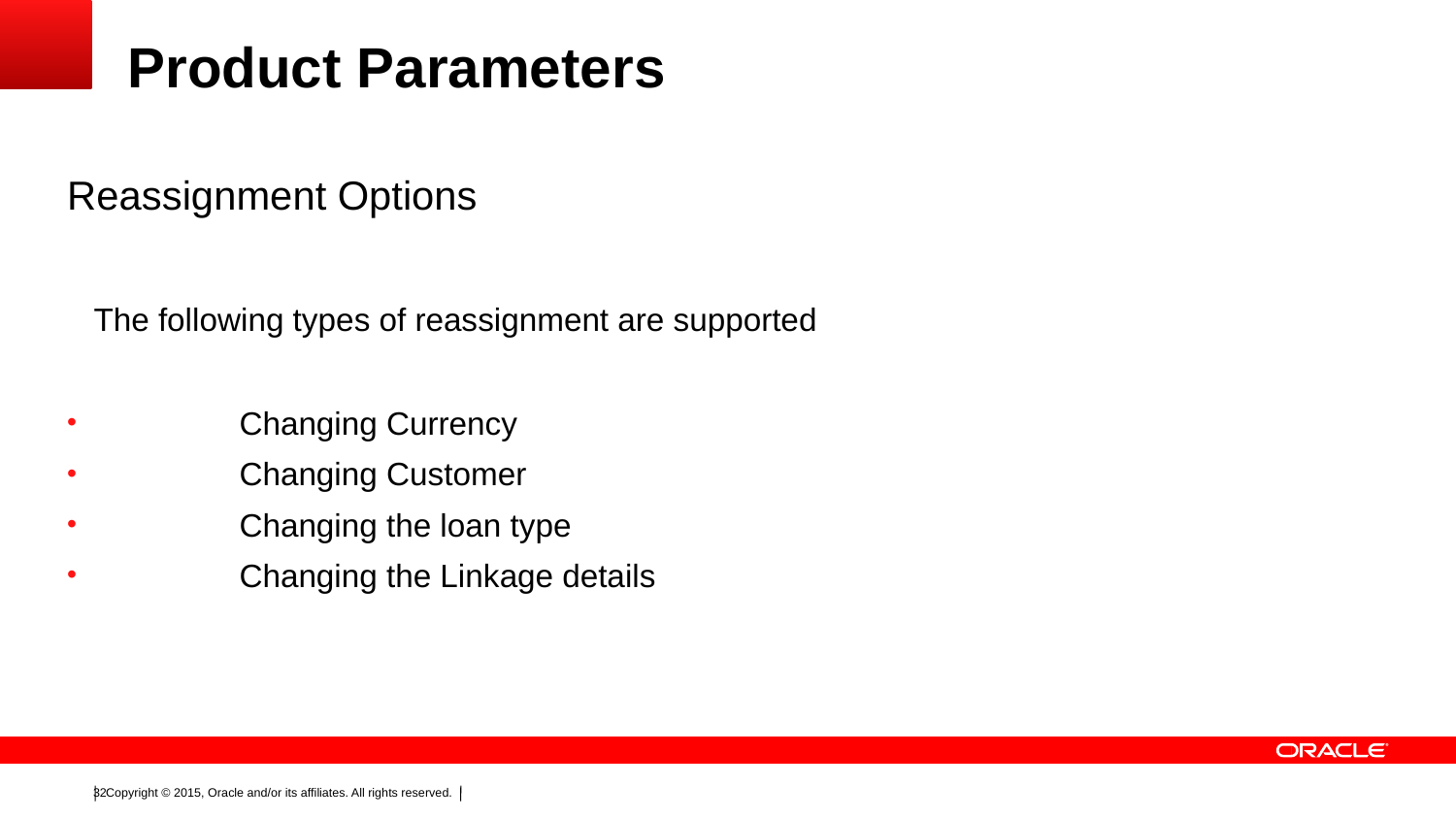

# Product Parameters
Reassignment Options

	The following types of reassignment are supported

	Changing Currency
	Changing Customer
	Changing the loan type
	Changing the Linkage details